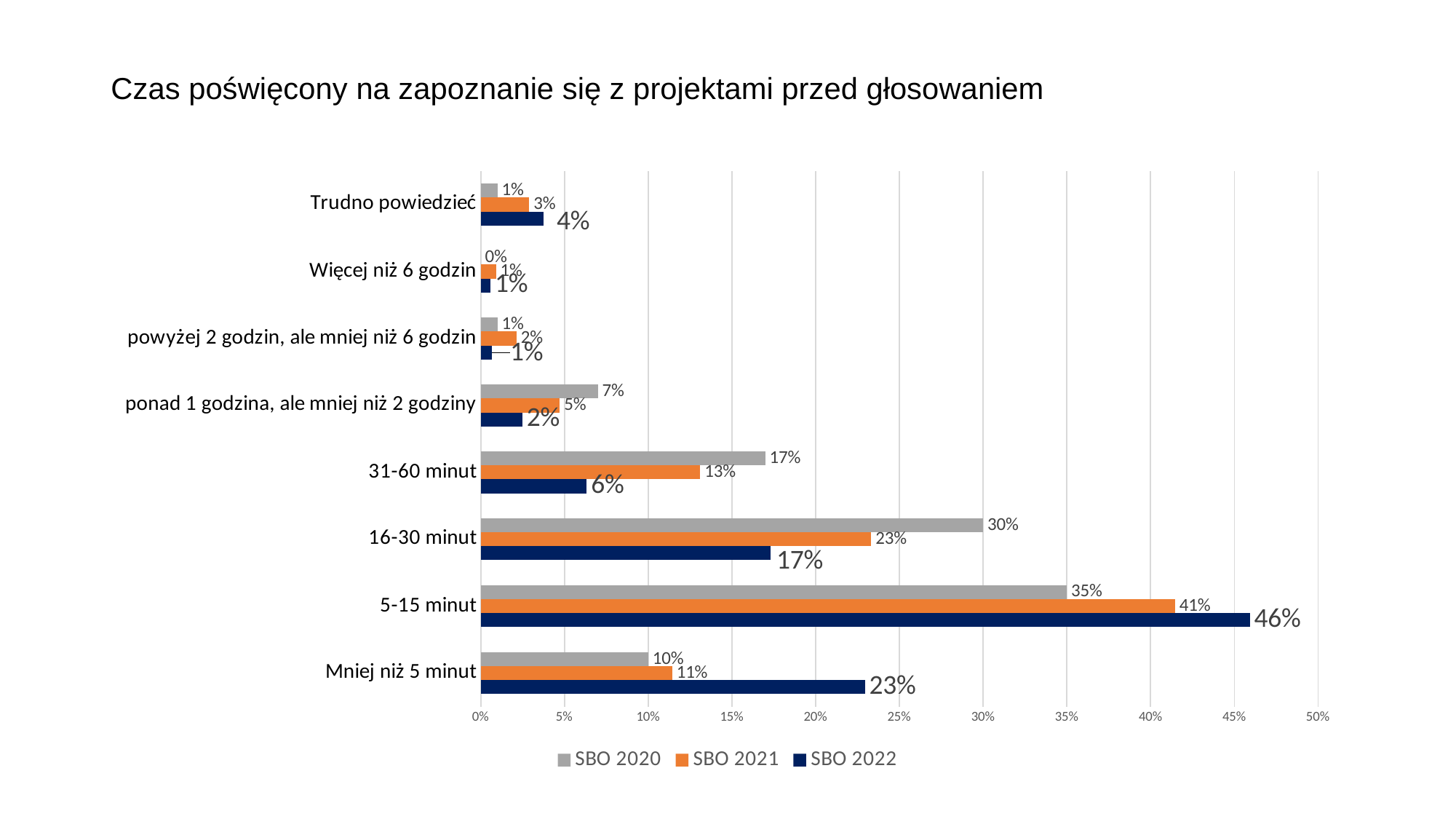

# Czas poświęcony na zapoznanie się z projektami przed głosowaniem

### Chart

| Category | SBO 2022 | SBO 2021 | SBO 2020 |
|---|---|---|---|
| Mniej niż 5 minut | 0.2294 | 0.1143292682926829 | 0.1 |
| 5-15 minut | 0.4593 | 0.4146341463414634 | 0.35 |
| 16-30 minut | 0.1731 | 0.2332317073170732 | 0.3 |
| 31-60 minut | 0.0633 | 0.1310975609756098 | 0.17 |
| ponad 1 godzina, ale mniej niż 2 godziny | 0.0248 | 0.04725609756097561 | 0.07 |
| powyżej 2 godzin, ale mniej niż 6 godzin | 0.0068 | 0.02134146341463415 | 0.01 |
| Więcej niż 6 godzin | 0.0059 | 0.009146341463414634 | 0.0 |
| Trudno powiedzieć | 0.0374 | 0.02896341463414634 | 0.01 |